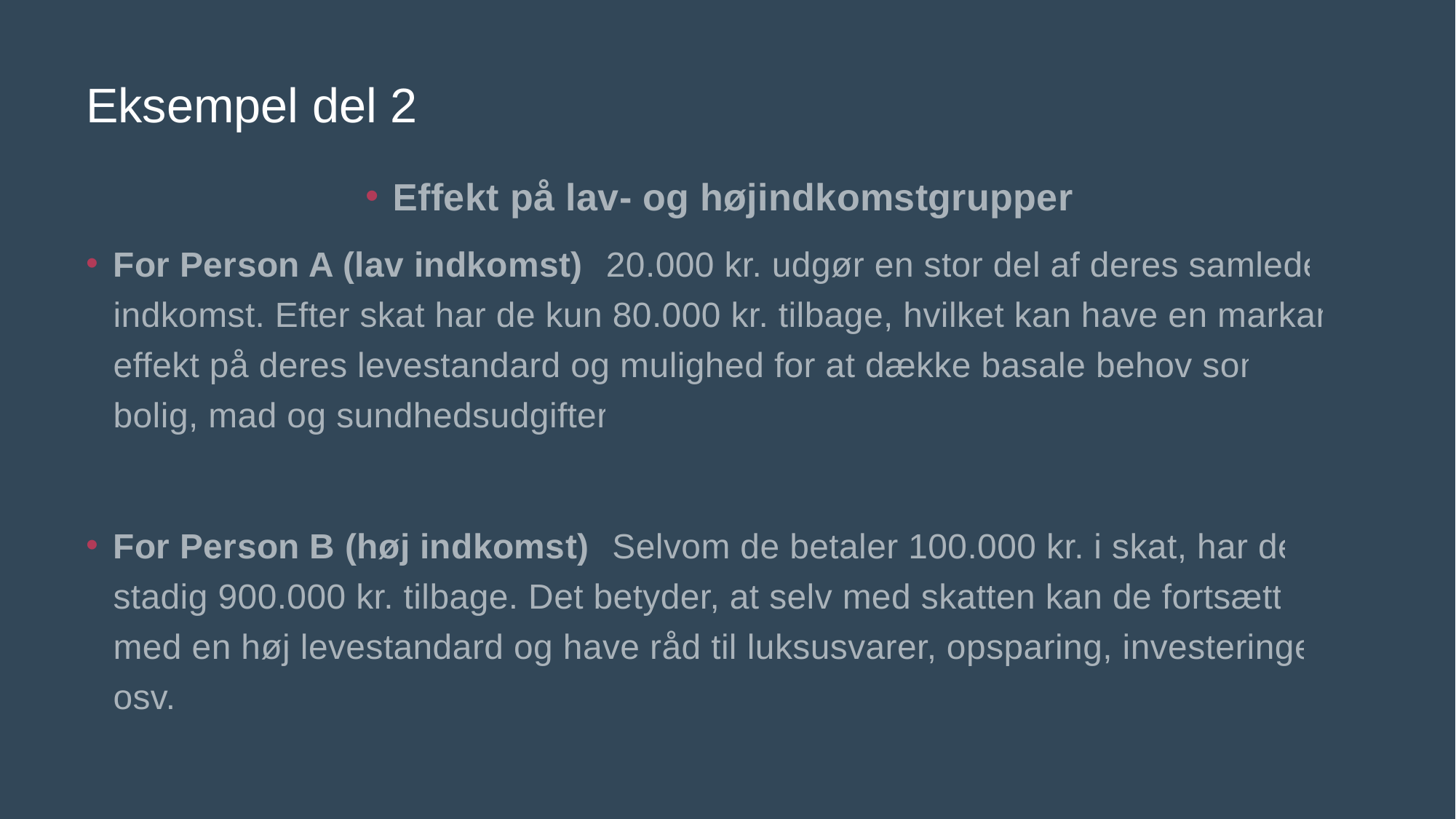

# Eksempel del 2
Effekt på lav- og højindkomstgrupper:
For Person A (lav indkomst): 20.000 kr. udgør en stor del af deres samlede indkomst. Efter skat har de kun 80.000 kr. tilbage, hvilket kan have en markant effekt på deres levestandard og mulighed for at dække basale behov som bolig, mad og sundhedsudgifter.

For Person B (høj indkomst): Selvom de betaler 100.000 kr. i skat, har de stadig 900.000 kr. tilbage. Det betyder, at selv med skatten kan de fortsætte med en høj levestandard og have råd til luksusvarer, opsparing, investeringer osv.